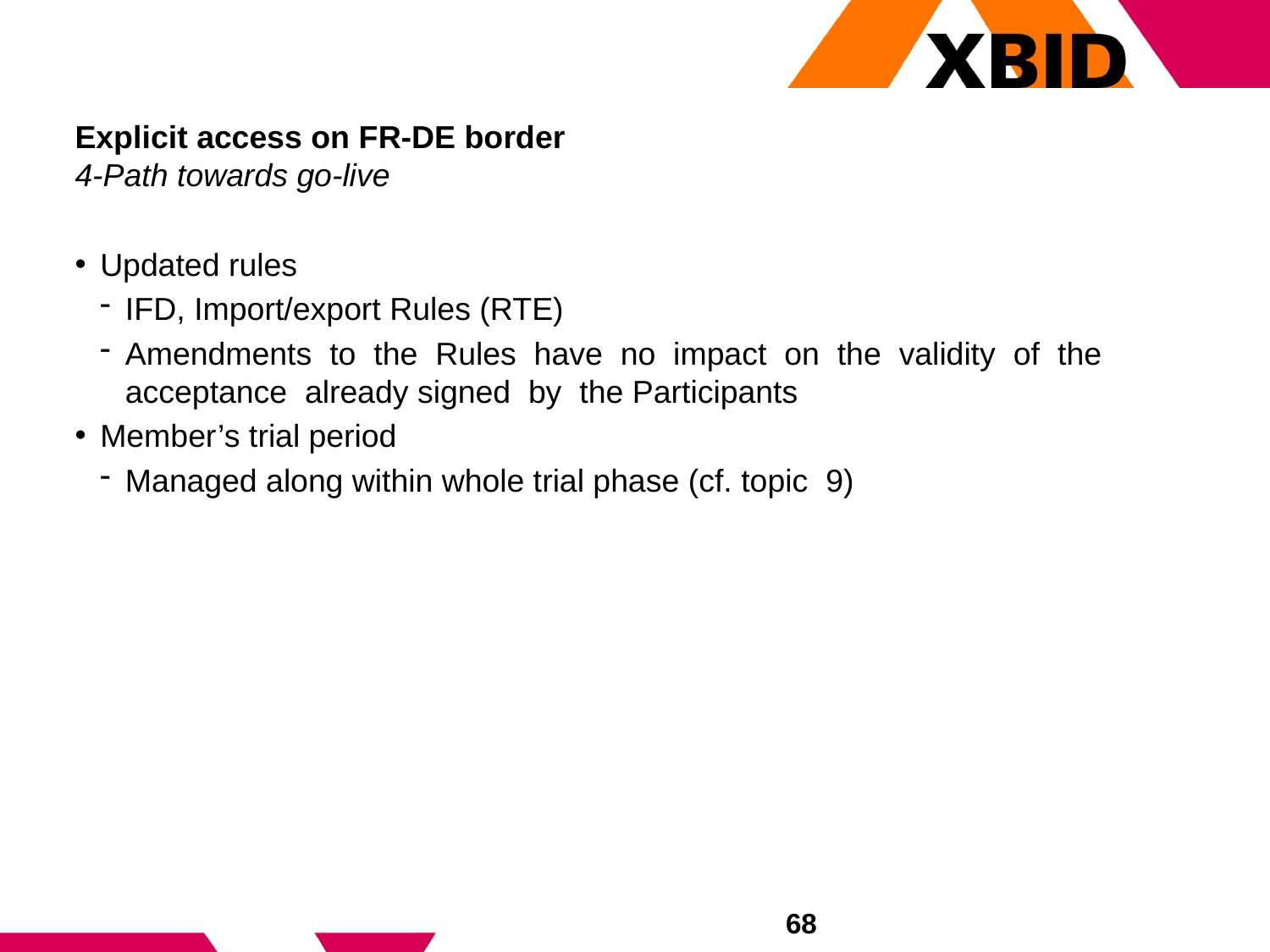

# Explicit access on FR-DE border 4-Path towards go-live

Updated rules
IFD, Import/export Rules (RTE)
Amendments  to  the  Rules  have  no  impact  on  the  validity  of  the  acceptance  already signed  by  the Participants
Member’s trial period
Managed along within whole trial phase (cf. topic  9)

68